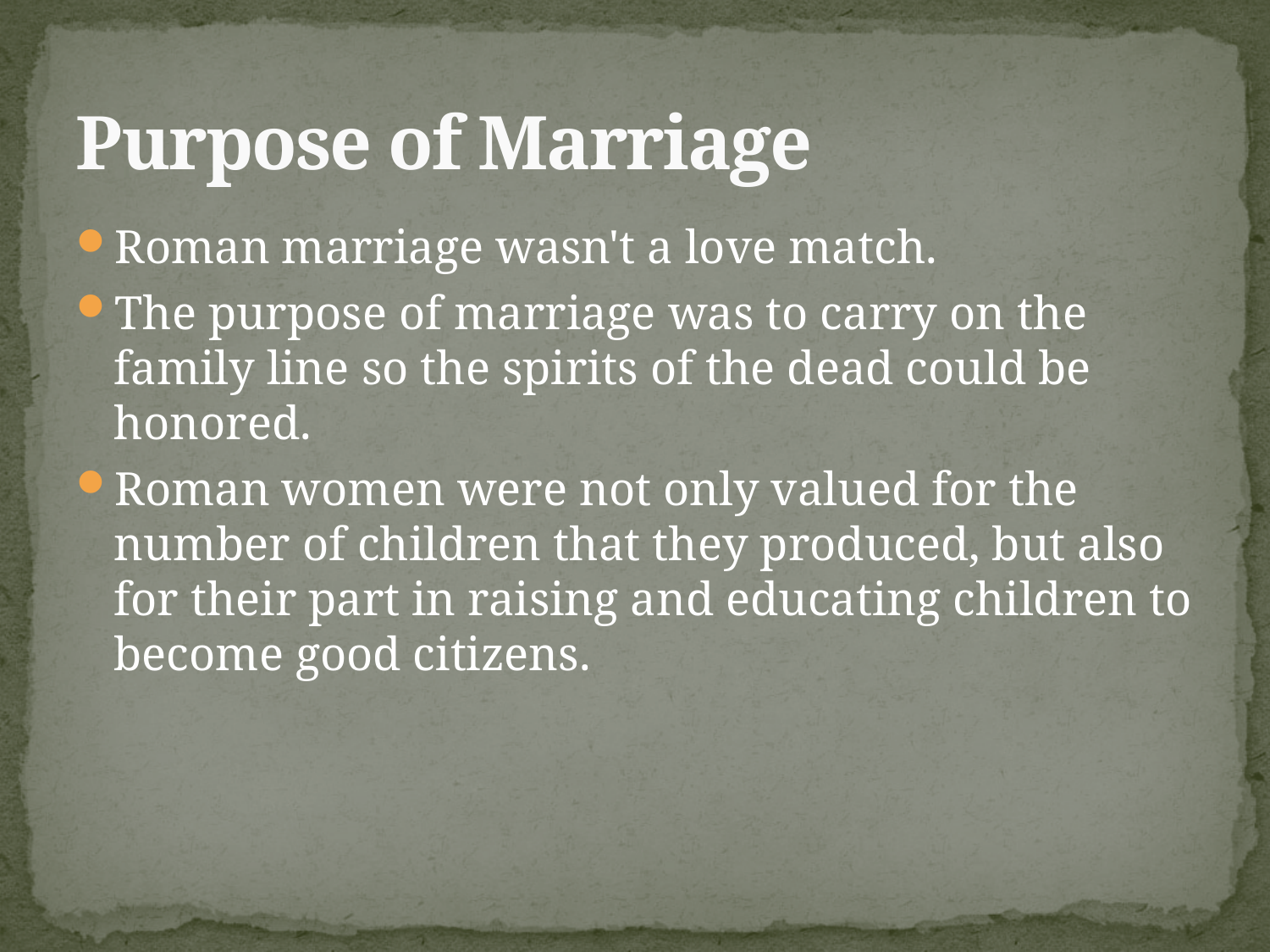

# Purpose of Marriage
Roman marriage wasn't a love match.
The purpose of marriage was to carry on the family line so the spirits of the dead could be honored.
Roman women were not only valued for the number of children that they produced, but also for their part in raising and educating children to become good citizens.